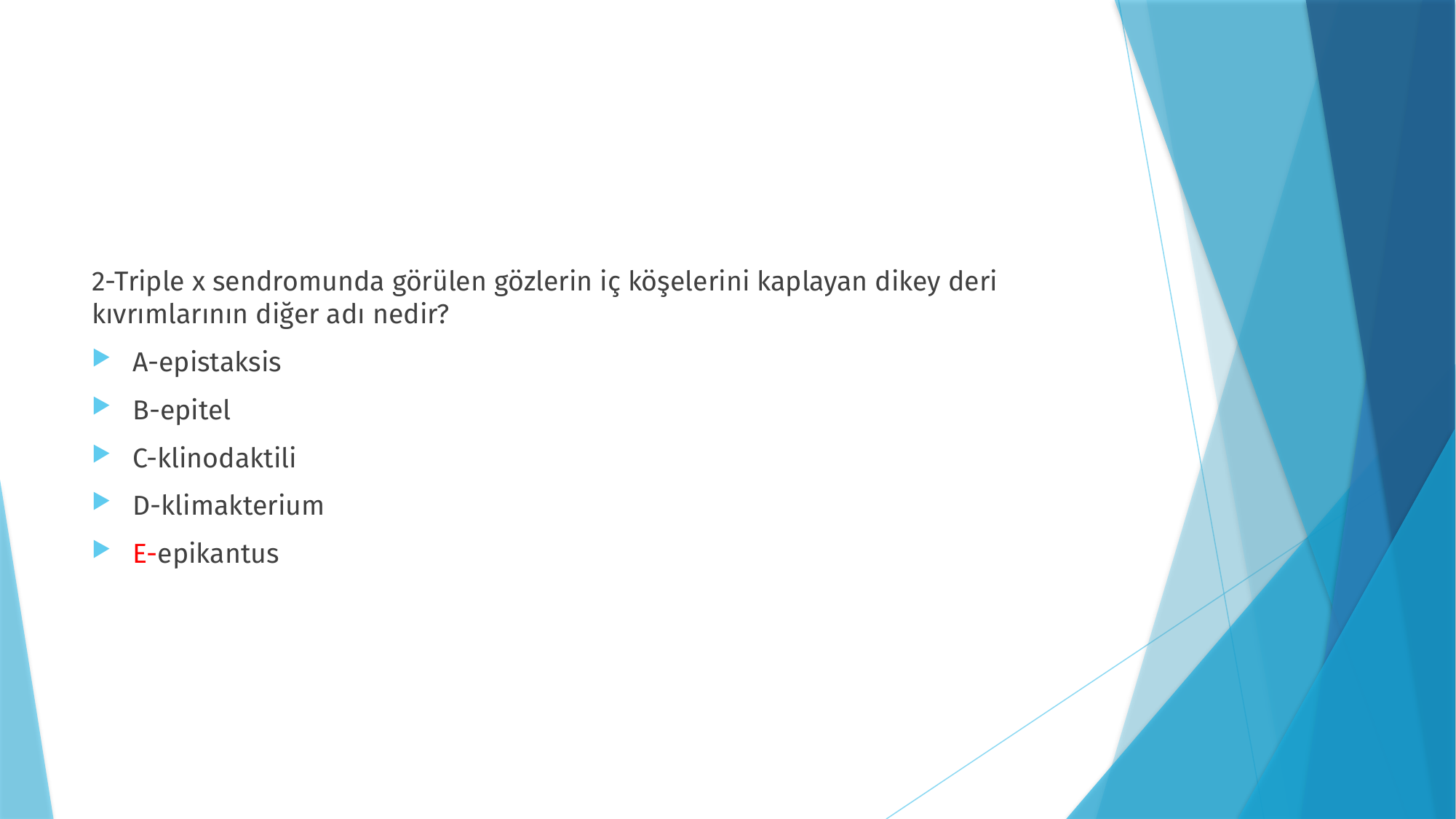

#
2-Triple x sendromunda görülen gözlerin iç köşelerini kaplayan dikey deri  kıvrımlarının diğer adı nedir?
A-epistaksis
B-epitel
C-klinodaktili
D-klimakterium
E-epikantus